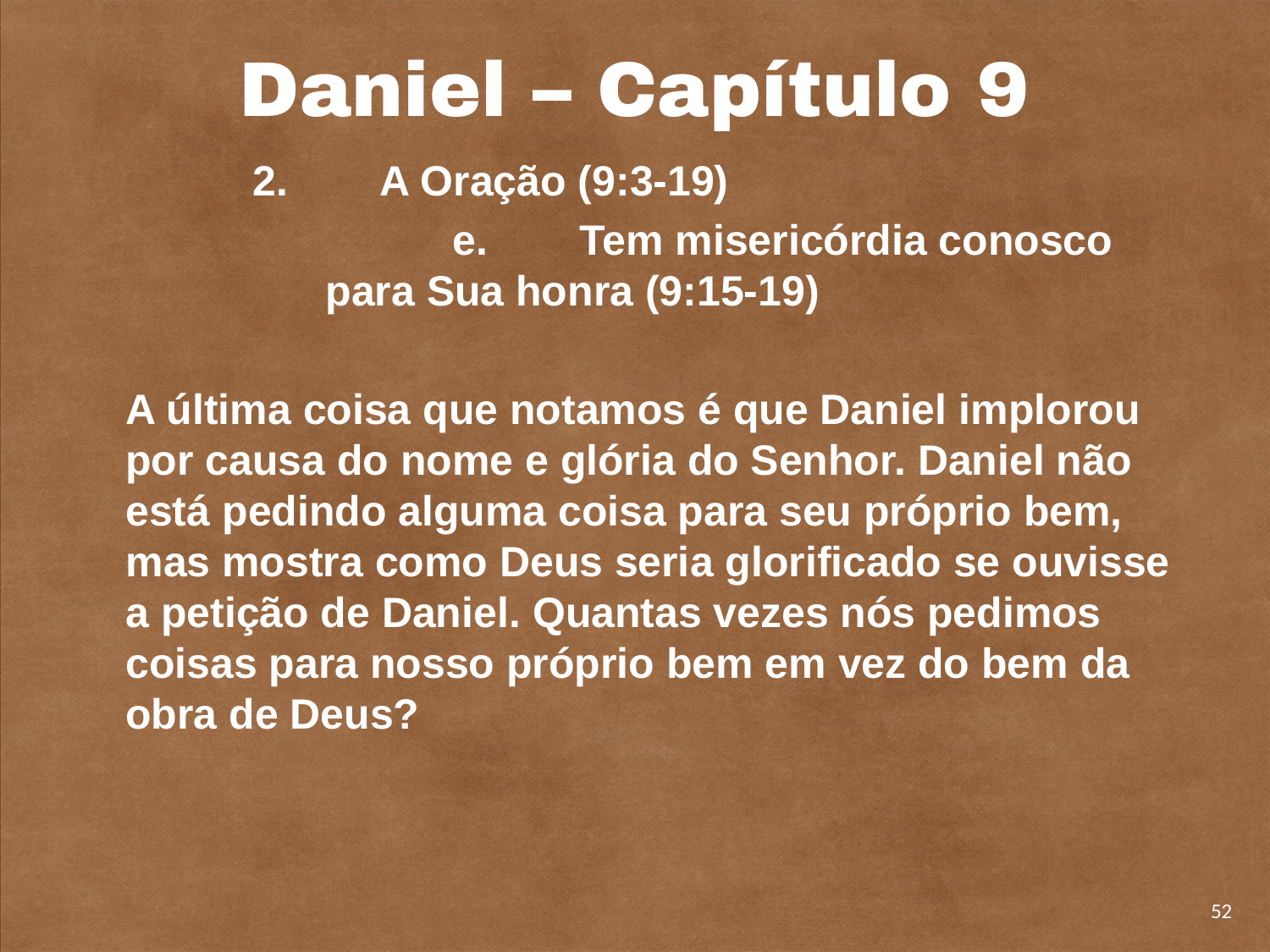

# Daniel – Capítulo 9
		2. 	A Oração (9:3-19)
		e. 	Tem misericórdia conosco para Sua honra (9:15-19)

A última coisa que notamos é que Daniel implorou por causa do nome e glória do Senhor. Daniel não está pedindo alguma coisa para seu próprio bem, mas mostra como Deus seria glorificado se ouvisse a petição de Daniel. Quantas vezes nós pedimos coisas para nosso próprio bem em vez do bem da obra de Deus?
52